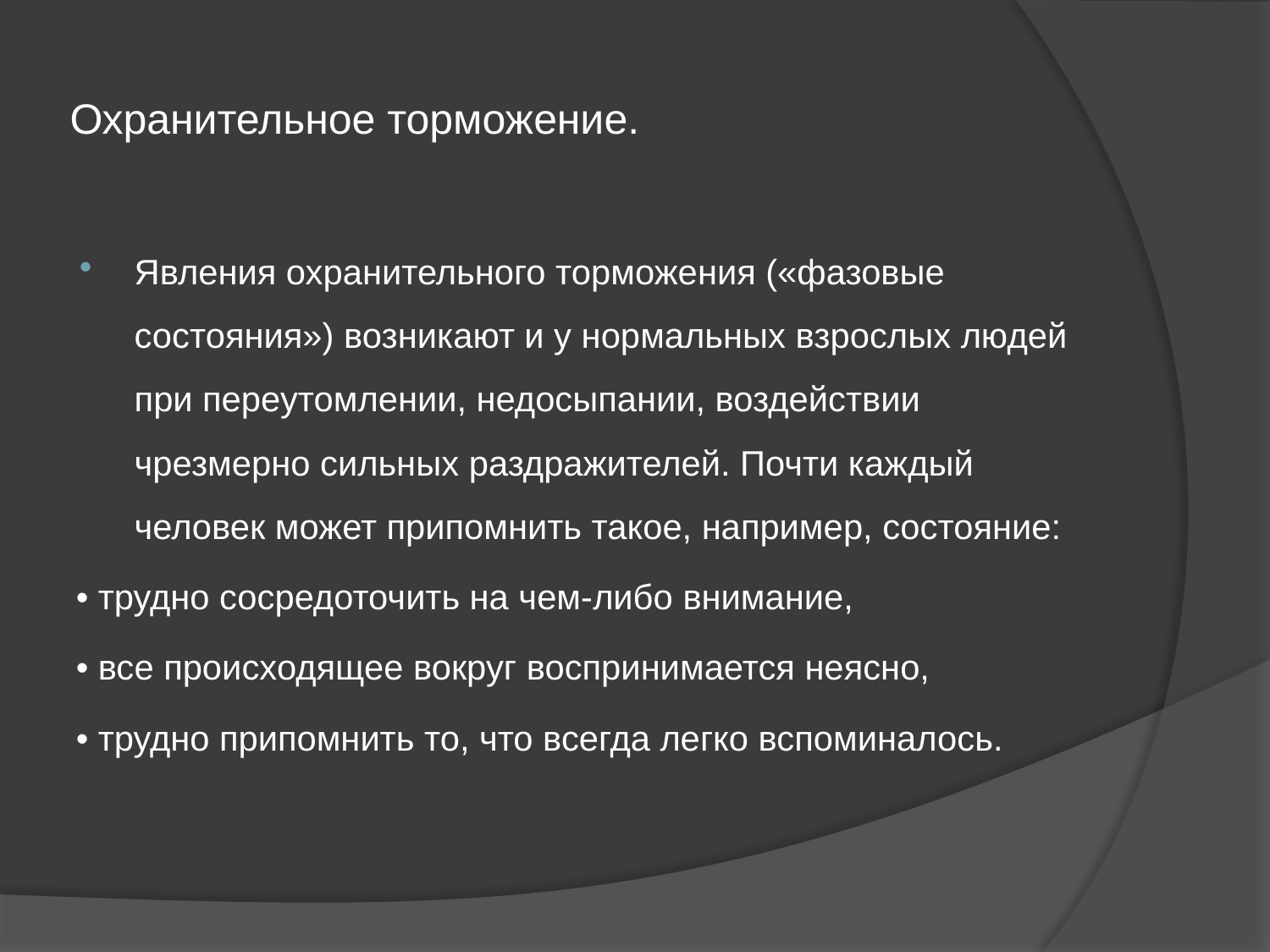

# Охранительное торможение.
Явления охранительного торможения («фазовые состояния») возникают и у нормальных взрослых людей при переутомлении, недосыпании, воздействии чрезмерно сильных раздражителей. Почти каждый человек может припомнить такое, например, состояние:
• трудно сосредоточить на чем-либо внимание,
• все происходящее вокруг воспринимается неясно,
• трудно припомнить то, что всегда легко вспоминалось.